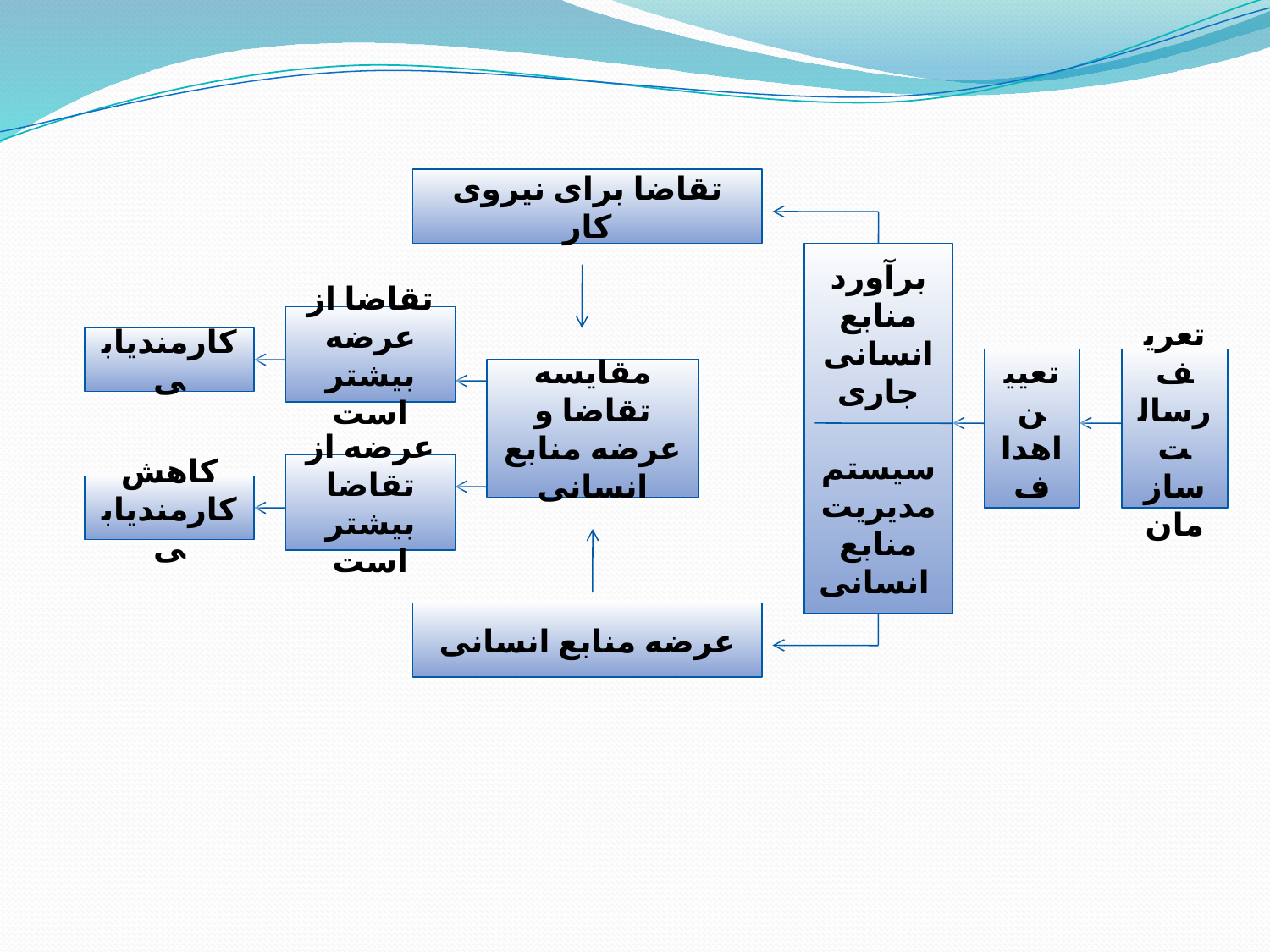

تقاضا برای نیروی کار
برآورد منابع انسانی جاری

سیستم مدیریت منابع انسانی
تقاضا از عرضه بیشتر است
کارمندیابی
تعیین اهداف
تعریف رسالت سازمان
مقایسه تقاضا و عرضه منابع انسانی
عرضه از تقاضا بیشتر است
کاهش کارمندیابی
عرضه منابع انسانی